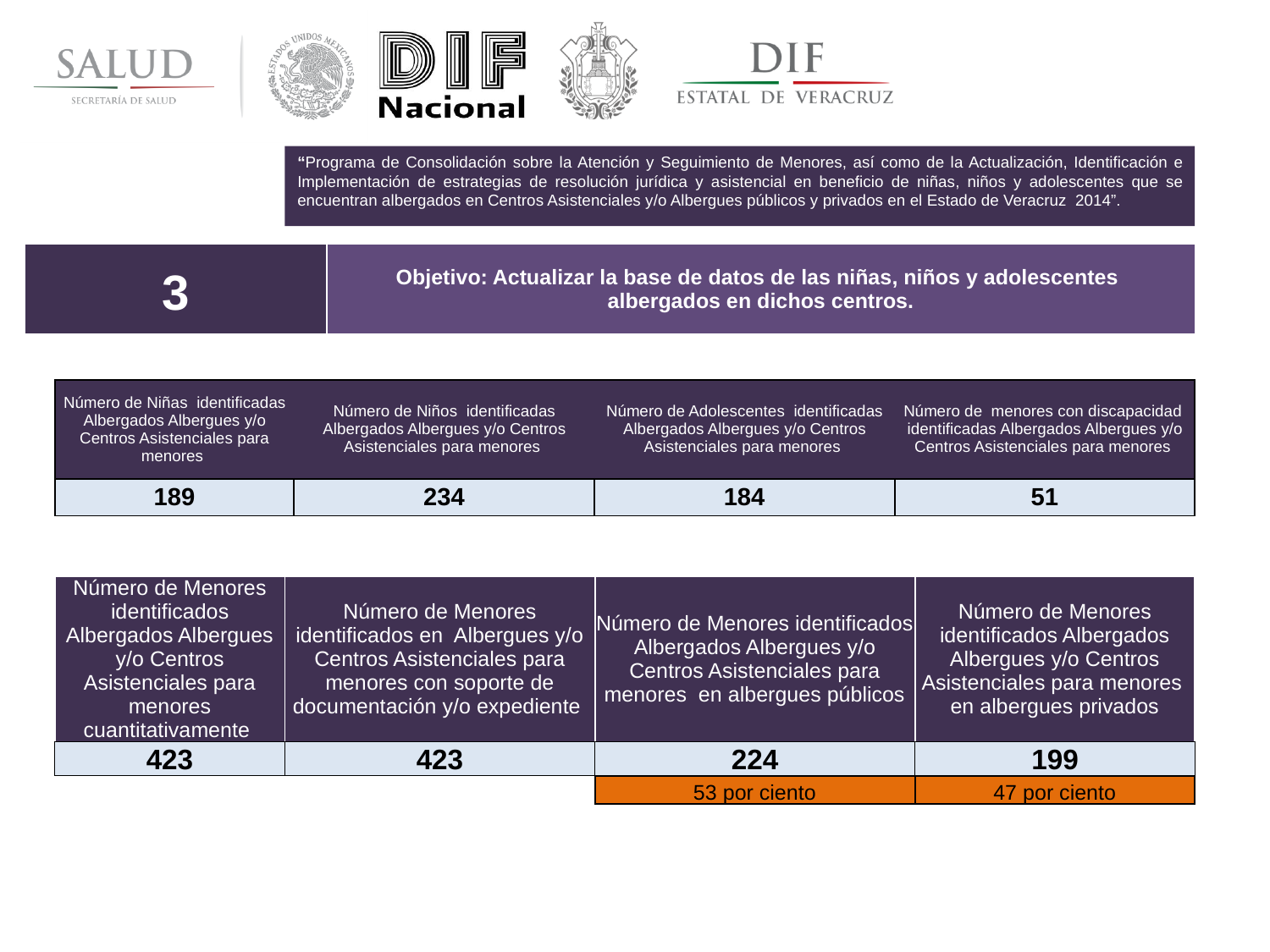

“Programa de Consolidación sobre la Atención y Seguimiento de Menores, así como de la Actualización, Identificación e Implementación de estrategias de resolución jurídica y asistencial en beneficio de niñas, niños y adolescentes que se encuentran albergados en Centros Asistenciales y/o Albergues públicos y privados en el Estado de Veracruz  2014”.
| 3 | Objetivo: Actualizar la base de datos de las niñas, niños y adolescentes albergados en dichos centros. |
| --- | --- |
| Número de Niñas identificadas Albergados Albergues y/o Centros Asistenciales para menores | Número de Niños identificadas Albergados Albergues y/o Centros Asistenciales para menores | Número de Adolescentes identificadas Albergados Albergues y/o Centros Asistenciales para menores | Número de menores con discapacidad identificadas Albergados Albergues y/o Centros Asistenciales para menores |
| --- | --- | --- | --- |
| 189 | 234 | 184 | 51 |
| Número de Menores identificados Albergados Albergues y/o Centros Asistenciales para menores cuantitativamente | Número de Menores identificados en Albergues y/o Centros Asistenciales para menores con soporte de documentación y/o expediente | Número de Menores identificados Albergados Albergues y/o Centros Asistenciales para menores en albergues públicos | Número de Menores identificados Albergados Albergues y/o Centros Asistenciales para menores en albergues privados |
| --- | --- | --- | --- |
| 423 | 423 | 224 | 199 |
|  |  | 53 por ciento | 47 por ciento |